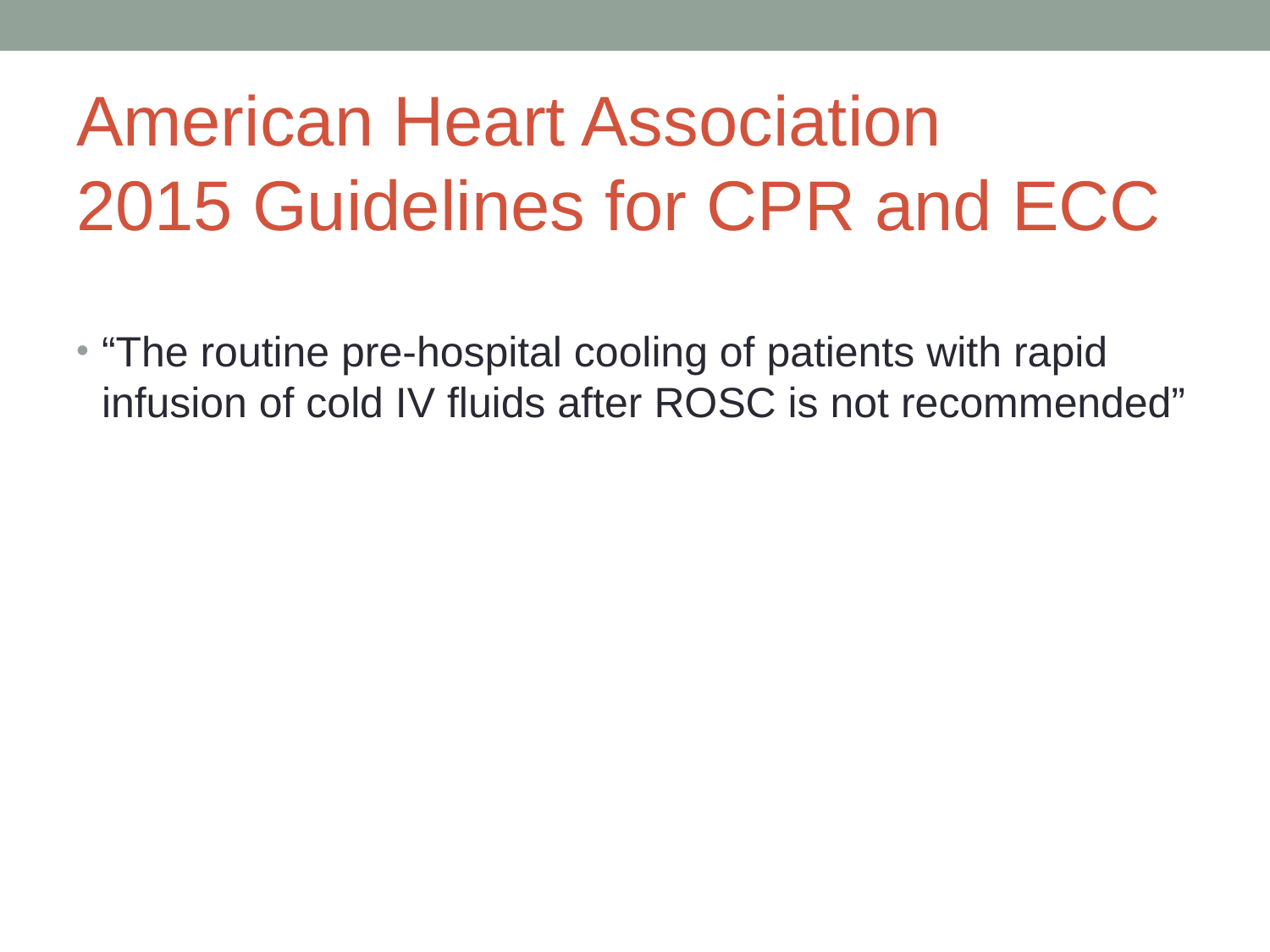

# American Heart Association 2015 Guidelines for CPR and ECC
“The routine pre-hospital cooling of patients with rapid infusion of cold IV fluids after ROSC is not recommended”